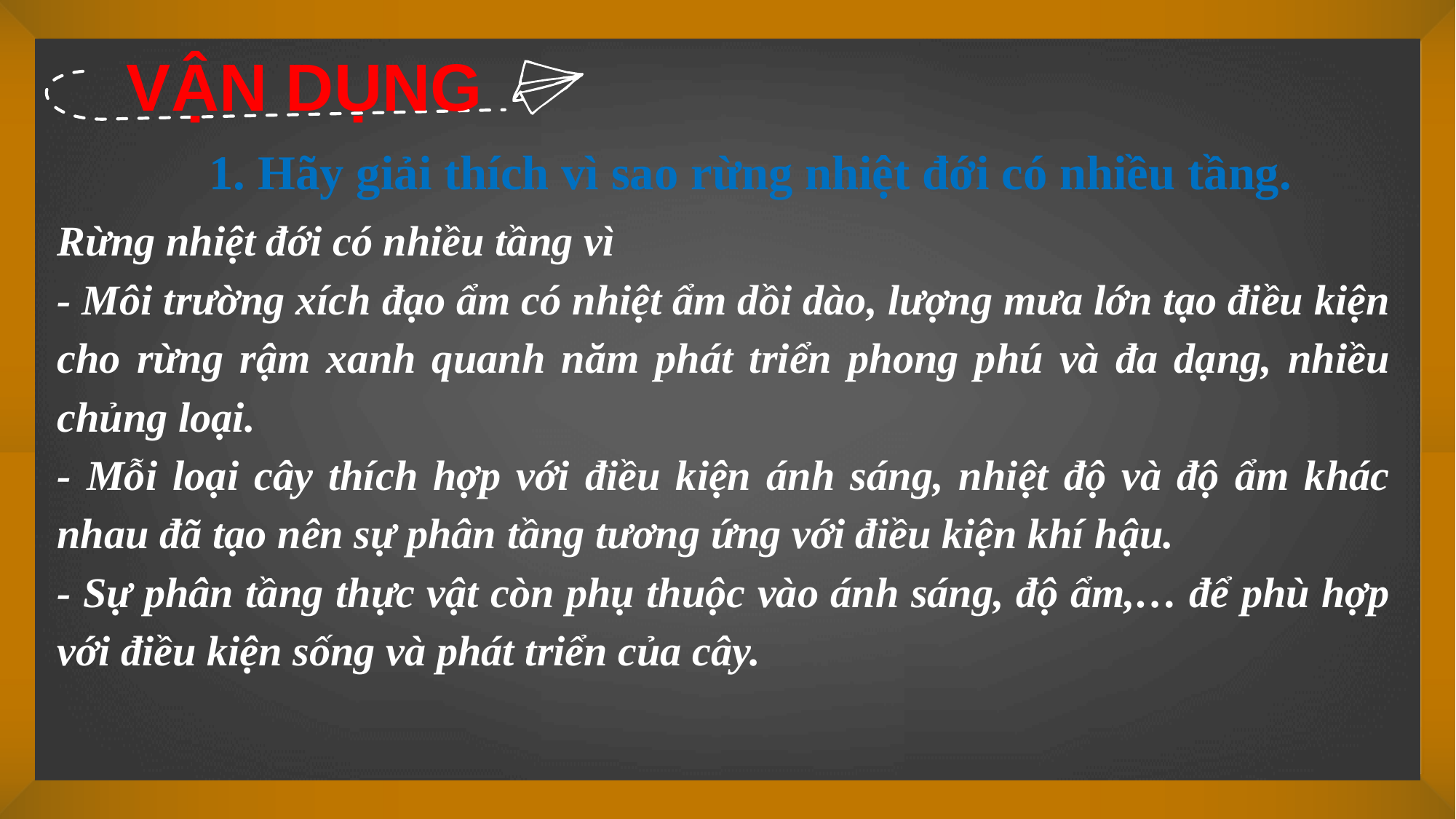

VẬN DỤNG

1. Hãy giải thích vì sao rừng nhiệt đới có nhiều tầng.
Rừng nhiệt đới có nhiều tầng vì
- Môi trường xích đạo ẩm có nhiệt ẩm dồi dào, lượng mưa lớn tạo điều kiện cho rừng rậm xanh quanh năm phát triển phong phú và đa dạng, nhiều chủng loại.
- Mỗi loại cây thích hợp với điều kiện ánh sáng, nhiệt độ và độ ẩm khác nhau đã tạo nên sự phân tầng tương ứng với điều kiện khí hậu.
- Sự phân tầng thực vật còn phụ thuộc vào ánh sáng, độ ẩm,… để phù hợp với điều kiện sống và phát triển của cây.